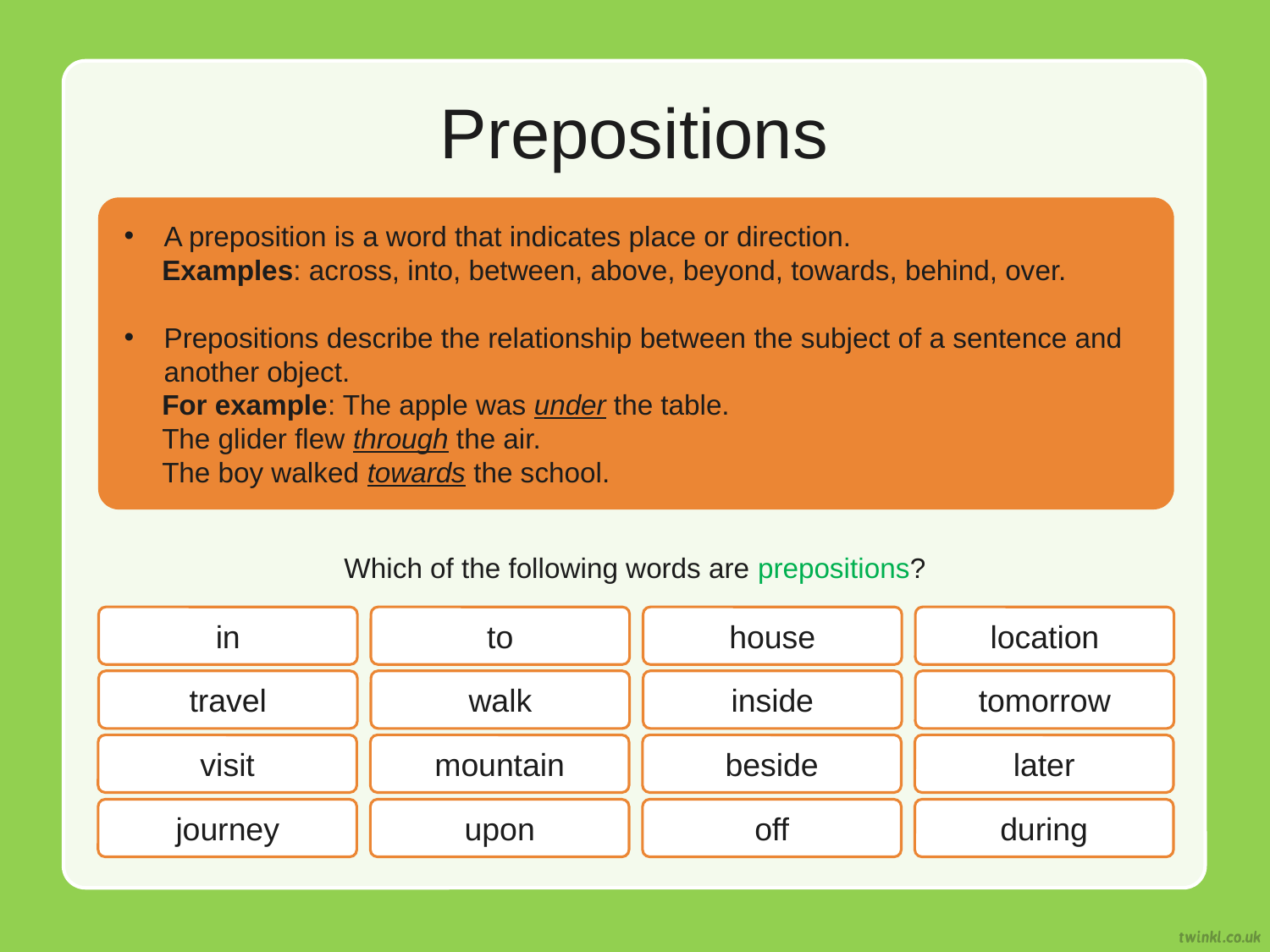

# Prepositions
A preposition is a word that indicates place or direction.
Examples: across, into, between, above, beyond, towards, behind, over.

Prepositions describe the relationship between the subject of a sentence and another object.
For example: The apple was under the table.
The glider flew through the air.
The boy walked towards the school.
Which of the following words are prepositions?
in
to
house
location
travel
walk
inside
tomorrow
visit
mountain
beside
later
journey
upon
off
during